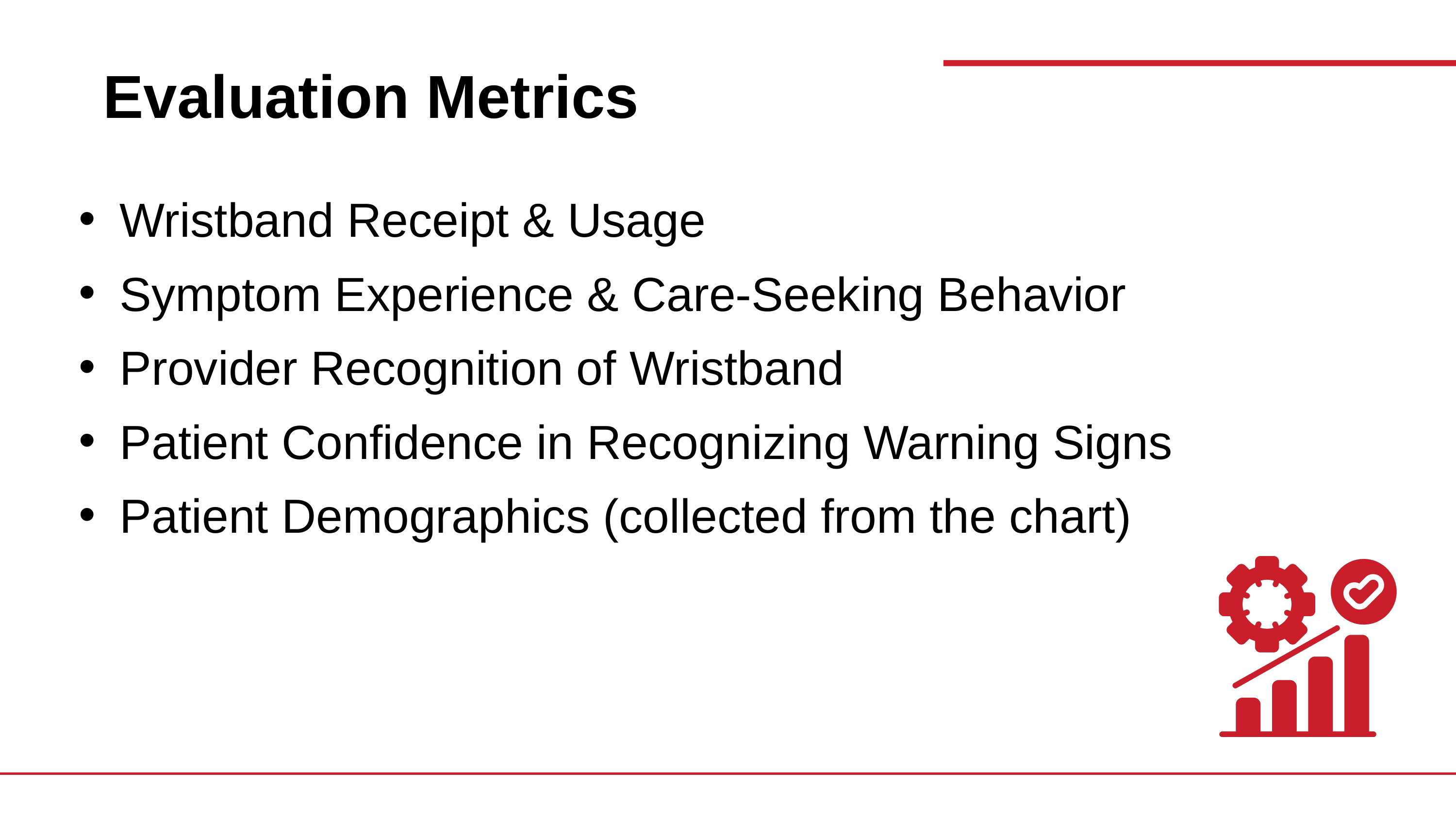

Evaluation Metrics

Wristband Receipt & Usage
Symptom Experience & Care-Seeking Behavior
Provider Recognition of Wristband
Patient Confidence in Recognizing Warning Signs
Patient Demographics (collected from the chart)